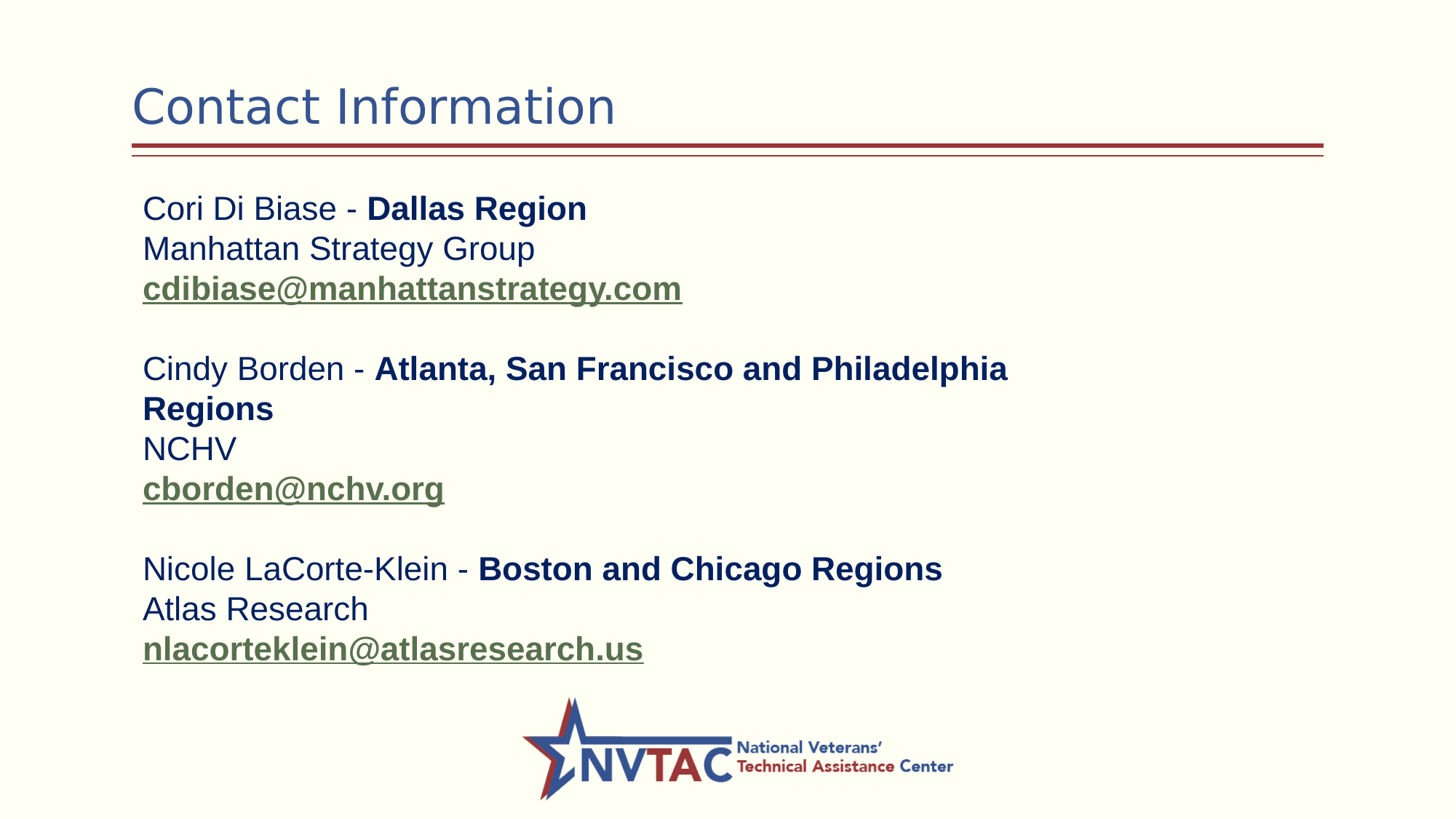

# Contact Information
Cori Di Biase - Dallas Region
Manhattan Strategy Group
cdibiase@manhattanstrategy.com

Cindy Borden - Atlanta, San Francisco and Philadelphia Regions
NCHV
cborden@nchv.org

Nicole LaCorte-Klein - Boston and Chicago Regions
Atlas Research
nlacorteklein@atlasresearch.us